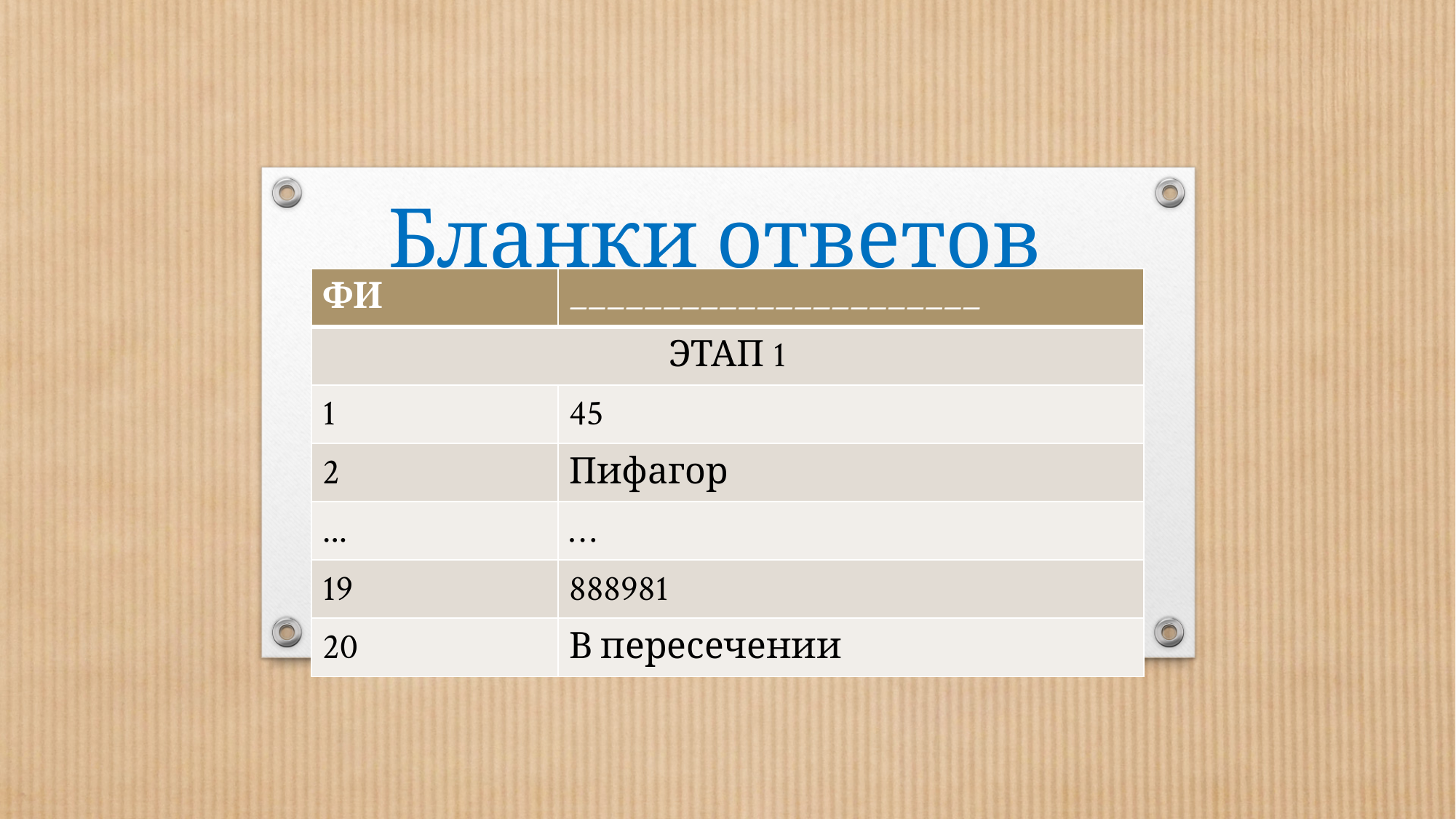

# Бланки ответов
| ФИ | \_\_\_\_\_\_\_\_\_\_\_\_\_\_\_\_\_\_\_\_\_\_ |
| --- | --- |
| ЭТАП 1 |  |
| 1 | 45 |
| 2 | Пифагор |
| ... | … |
| 19 | 888981 |
| 20 | В пересечении |